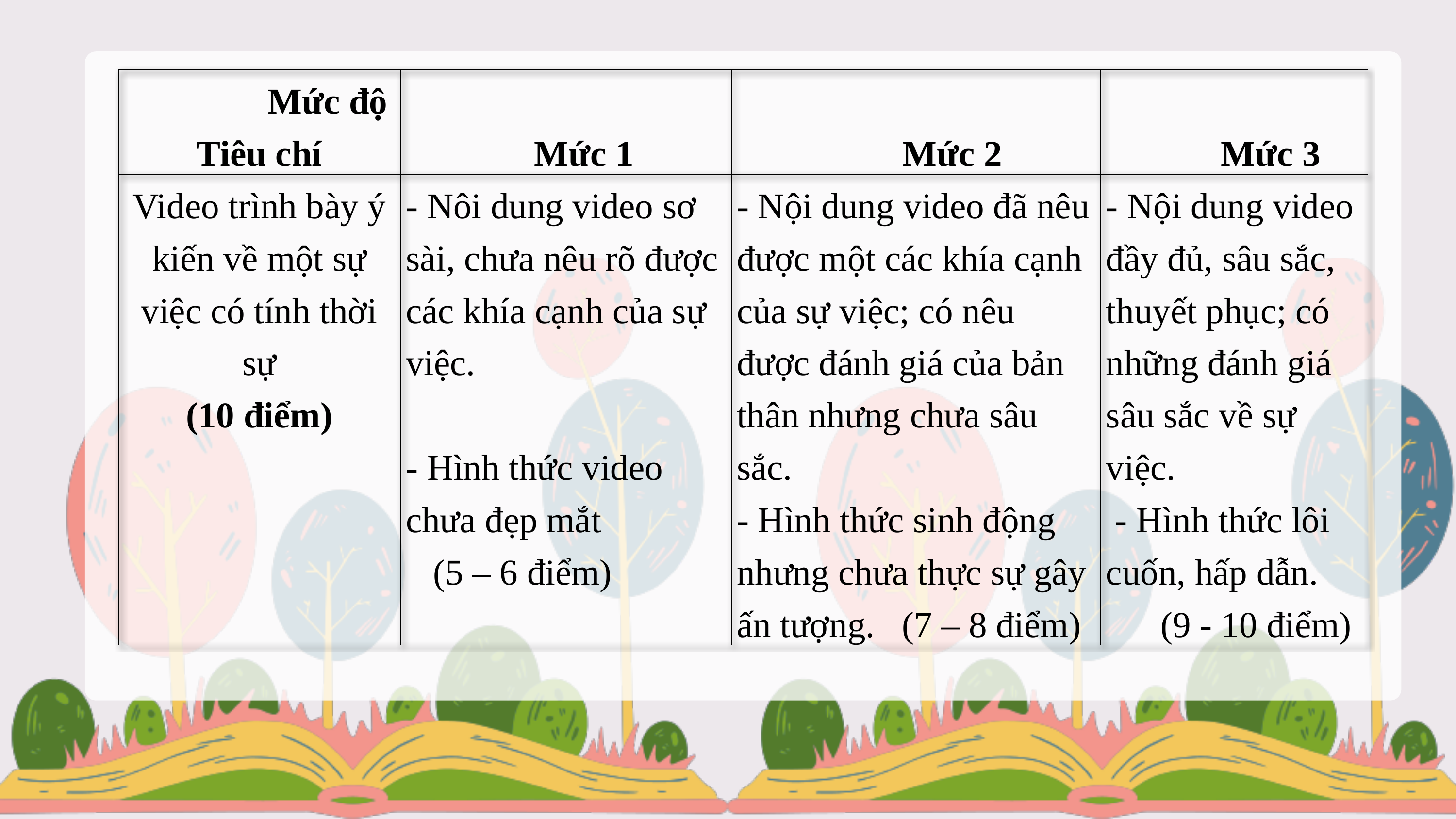

| Mức độ Tiêu chí | Mức 1 | Mức 2 | Mức 3 |
| --- | --- | --- | --- |
| Video trình bày ý kiến về một sự việc có tính thời sự (10 điểm) | - Nôi dung video sơ sài, chưa nêu rõ được các khía cạnh của sự việc.   - Hình thức video chưa đẹp mắt (5 – 6 điểm) | - Nội dung video đã nêu được một các khía cạnh của sự việc; có nêu được đánh giá của bản thân nhưng chưa sâu sắc. - Hình thức sinh động nhưng chưa thực sự gây ấn tượng. (7 – 8 điểm) | - Nội dung video đầy đủ, sâu sắc, thuyết phục; có những đánh giá sâu sắc về sự việc.  - Hình thức lôi cuốn, hấp dẫn. (9 - 10 điểm) |